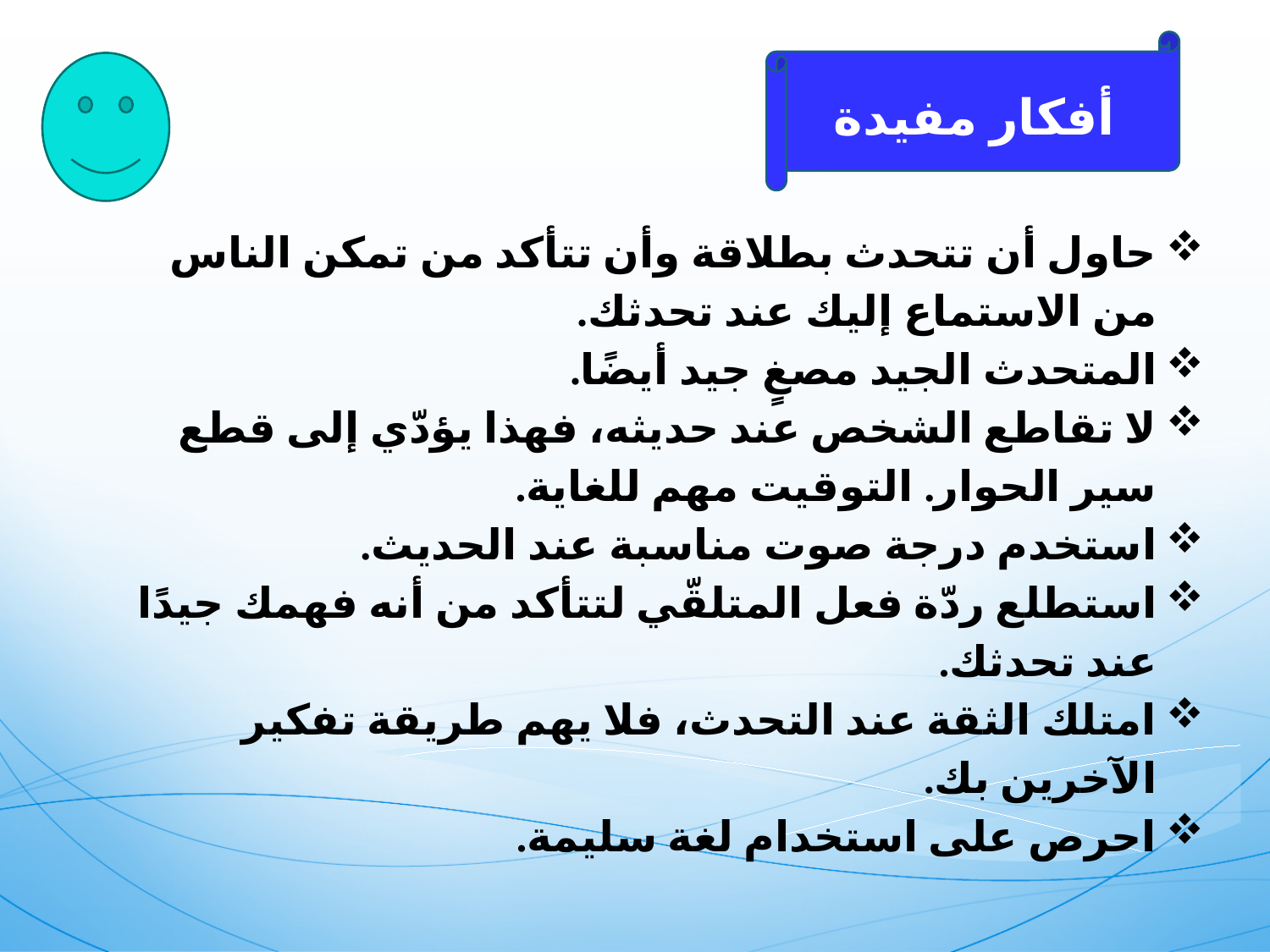

أفكار مفيدة

حاول أن تتحدث بطلاقة وأن تتأكد من تمكن الناس من الاستماع إليك عند تحدثك.
المتحدث الجيد مصغٍ جيد أيضًا.
لا تقاطع الشخص عند حديثه، فهذا يؤدّي إلى قطع سير الحوار. التوقيت مهم للغاية.
استخدم درجة صوت مناسبة عند الحديث.
استطلع ردّة فعل المتلقّي لتتأكد من أنه فهمك جيدًا عند تحدثك.
امتلك الثقة عند التحدث، فلا يهم طريقة تفكير الآخرين بك.
احرص على استخدام لغة سليمة.